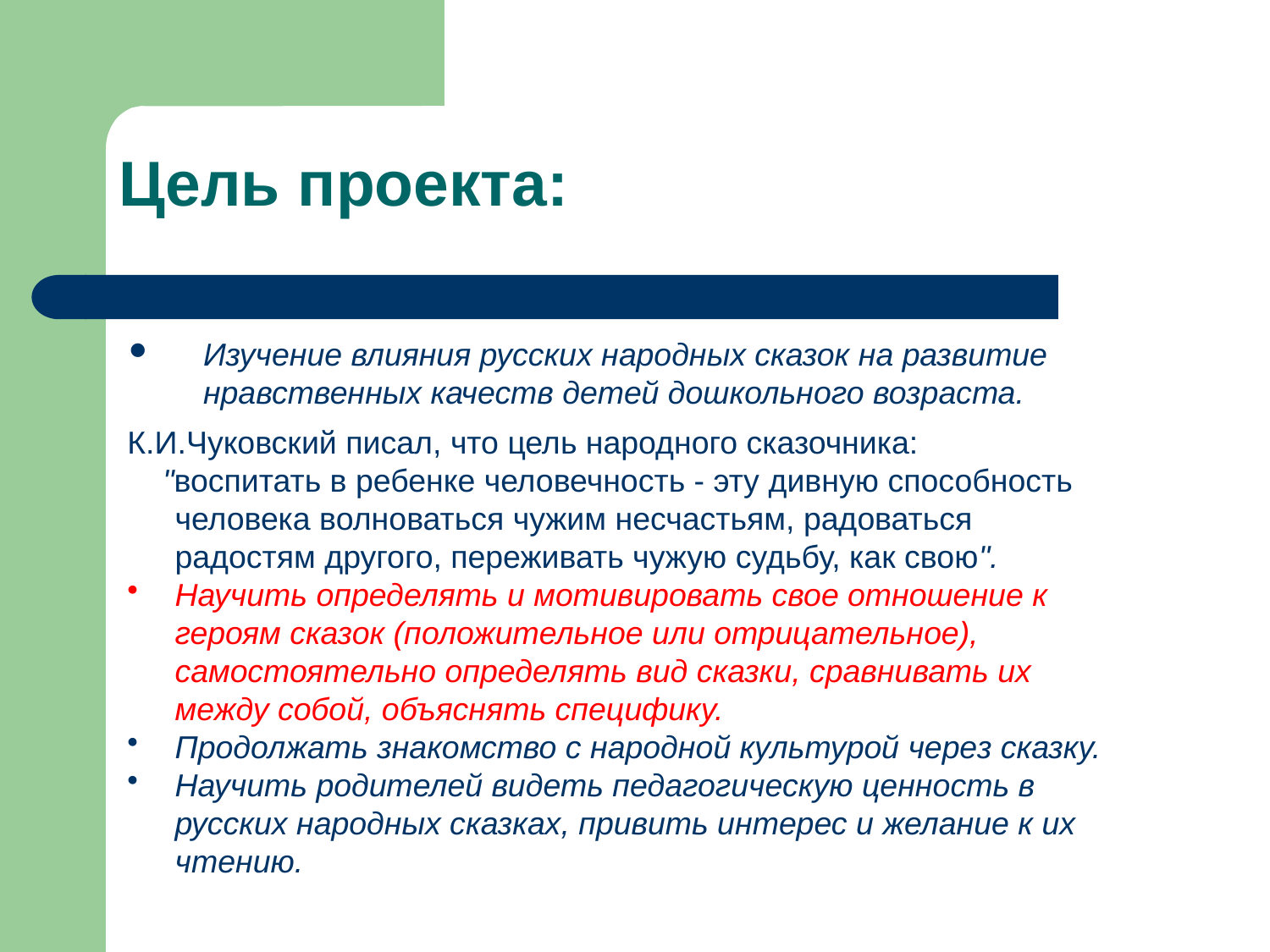

# Цель проекта:
Изучение влияния русских народных сказок на развитие нравственных качеств детей дошкольного возраста.
К.И.Чуковский писал, что цель народного сказочника:
    "воспитать в ребенке человечность - эту дивную способность человека волноваться чужим несчастьям, радоваться радостям другого, переживать чужую судьбу, как свою".
Научить определять и мотивировать свое отношение к героям сказок (положительное или отрицательное),  самостоятельно определять вид сказки, сравнивать их между собой, объяснять специфику.
Продолжать знакомство с народной культурой через сказку.
Научить родителей видеть педагогическую ценность в русских народных сказках, привить интерес и желание к их чтению.